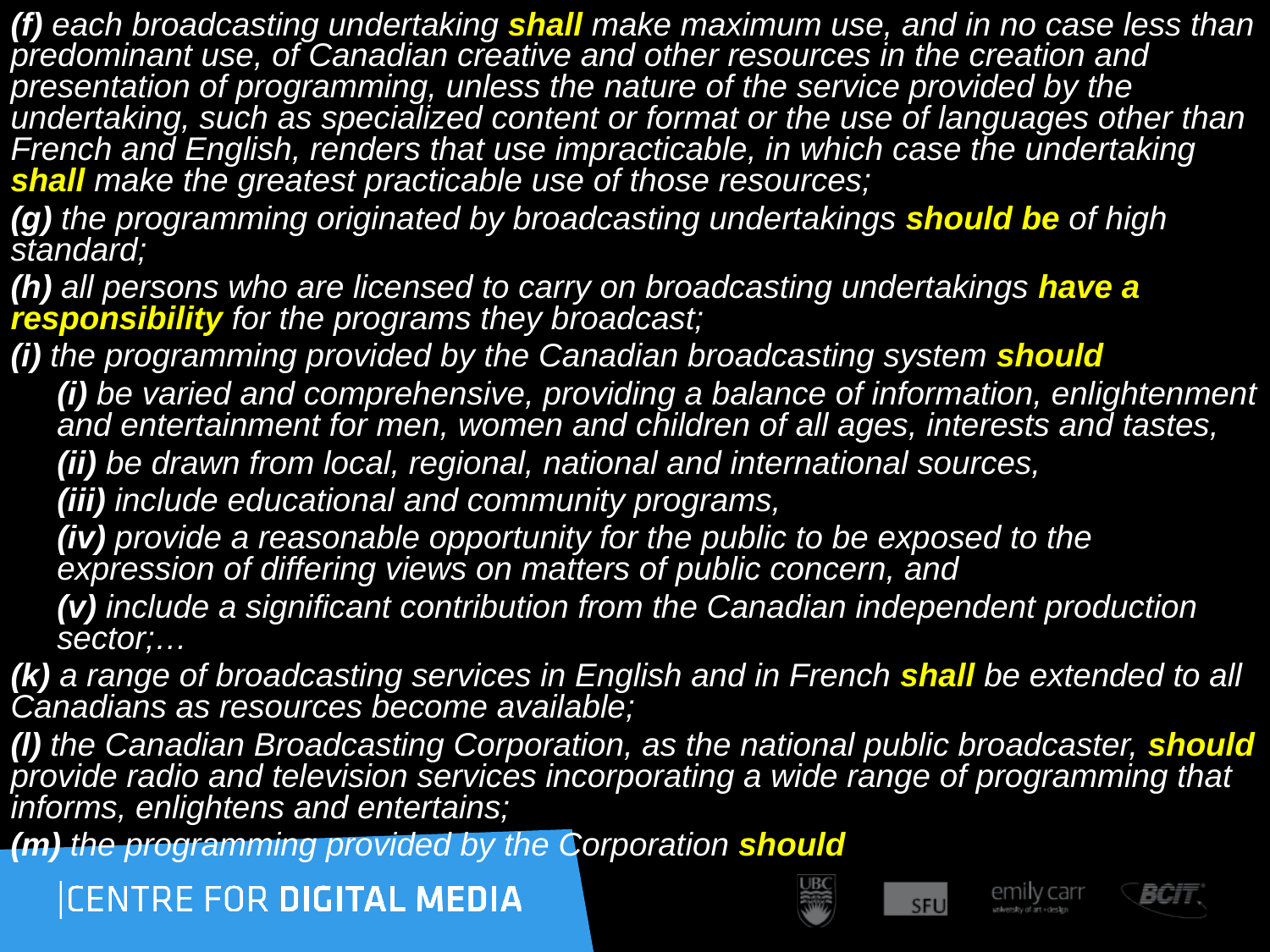

(f) each broadcasting undertaking shall make maximum use, and in no case less than predominant use, of Canadian creative and other resources in the creation and presentation of programming, unless the nature of the service provided by the undertaking, such as specialized content or format or the use of languages other than French and English, renders that use impracticable, in which case the undertaking shall make the greatest practicable use of those resources;
(g) the programming originated by broadcasting undertakings should be of high standard;
(h) all persons who are licensed to carry on broadcasting undertakings have a responsibility for the programs they broadcast;
(i) the programming provided by the Canadian broadcasting system should
(i) be varied and comprehensive, providing a balance of information, enlightenment and entertainment for men, women and children of all ages, interests and tastes,
(ii) be drawn from local, regional, national and international sources,
(iii) include educational and community programs,
(iv) provide a reasonable opportunity for the public to be exposed to the expression of differing views on matters of public concern, and
(v) include a significant contribution from the Canadian independent production sector;…
(k) a range of broadcasting services in English and in French shall be extended to all Canadians as resources become available;
(l) the Canadian Broadcasting Corporation, as the national public broadcaster, should provide radio and television services incorporating a wide range of programming that informs, enlightens and entertains;
(m) the programming provided by the Corporation should